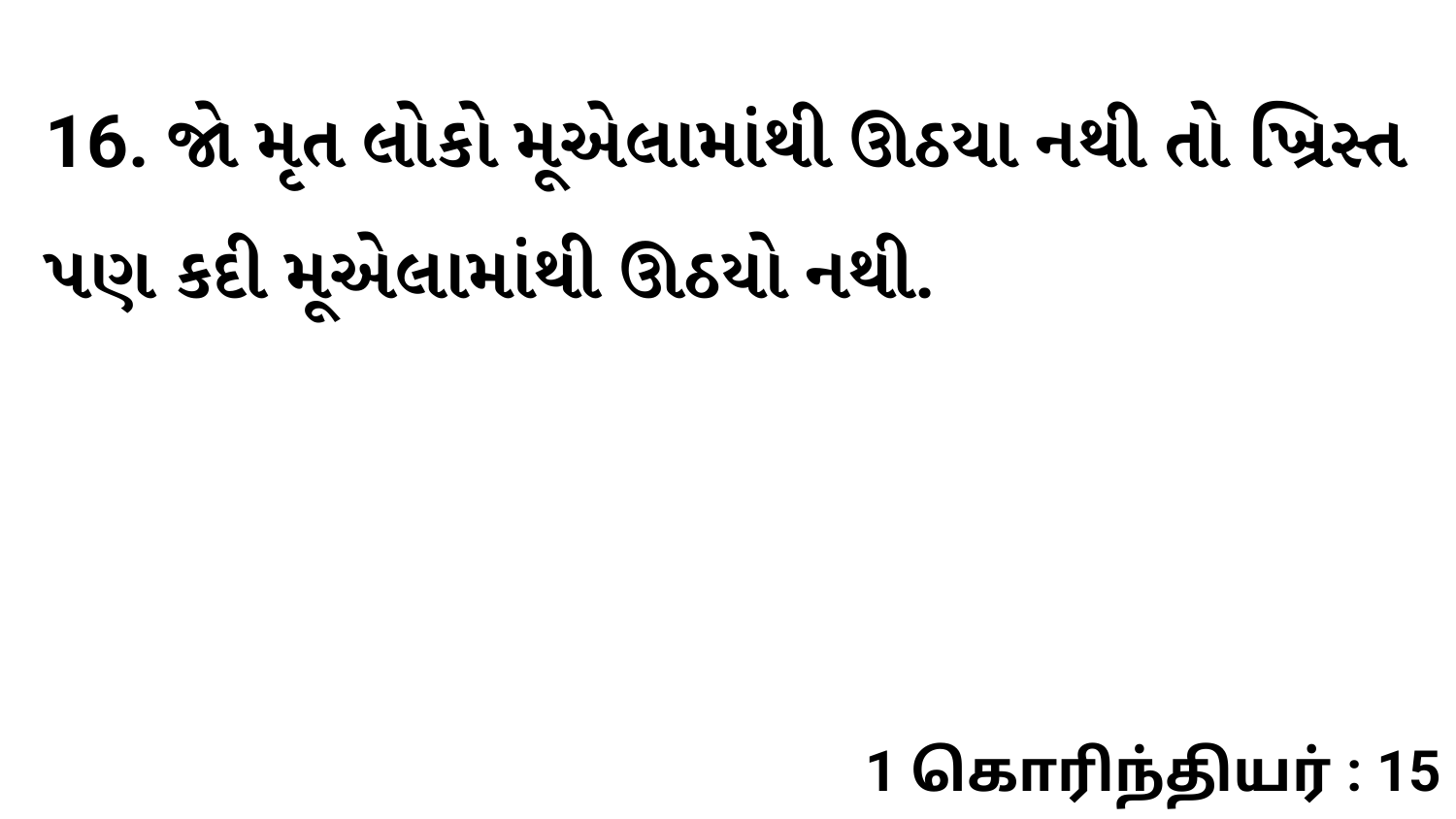

16. જો મૃત લોકો મૂએલામાંથી ઊઠયા નથી તો ખ્રિસ્ત પણ કદી મૂએલામાંથી ઊઠયો નથી.
1 கொரிந்தியர் : 15